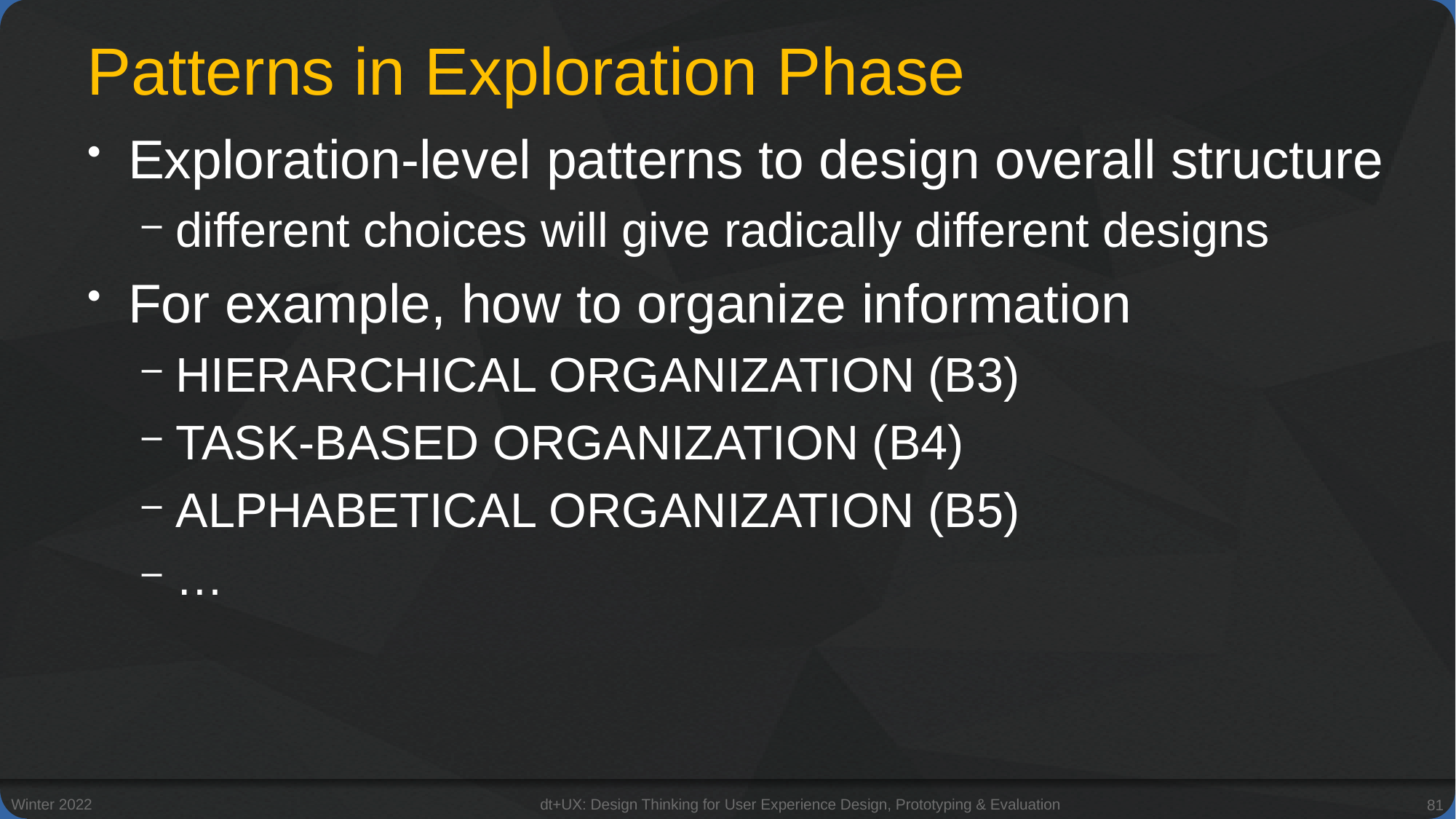

# Patterns in Exploration Phase
Exploration-level patterns to design overall structure
different choices will give radically different designs
For example, how to organize information
HIERARCHICAL ORGANIZATION (B3)
TASK-BASED ORGANIZATION (B4)
ALPHABETICAL ORGANIZATION (B5)
…
Winter 2022
dt+UX: Design Thinking for User Experience Design, Prototyping & Evaluation
81